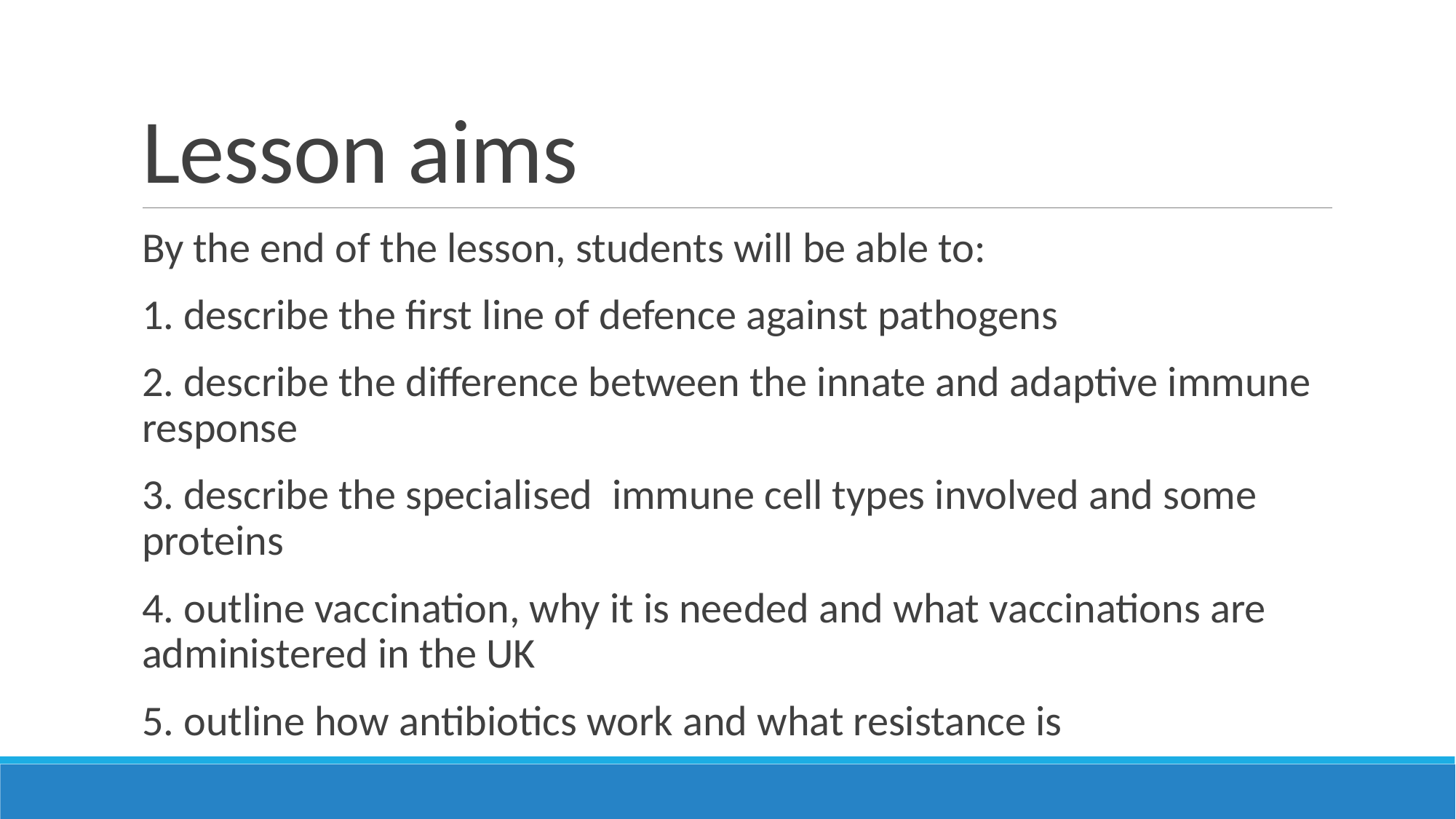

# Lesson aims
By the end of the lesson, students will be able to:
1. describe the first line of defence against pathogens
2. describe the difference between the innate and adaptive immune response
3. describe the specialised  immune cell types involved and some proteins
4. outline vaccination, why it is needed and what vaccinations are administered in the UK
5. outline how antibiotics work and what resistance is